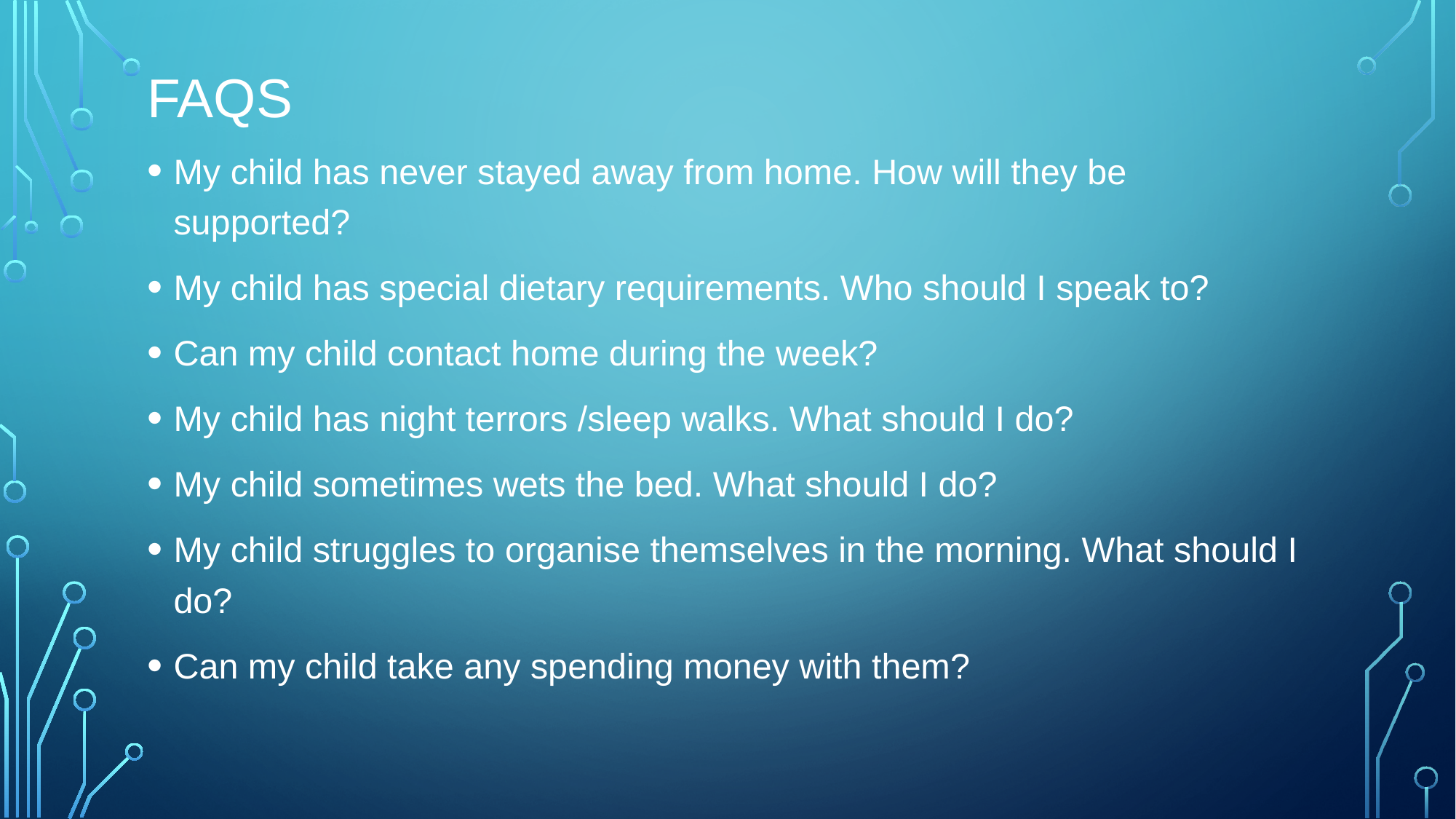

# faqS
My child has never stayed away from home. How will they be supported?
My child has special dietary requirements. Who should I speak to?
Can my child contact home during the week?
My child has night terrors /sleep walks. What should I do?
My child sometimes wets the bed. What should I do?
My child struggles to organise themselves in the morning. What should I do?
Can my child take any spending money with them?